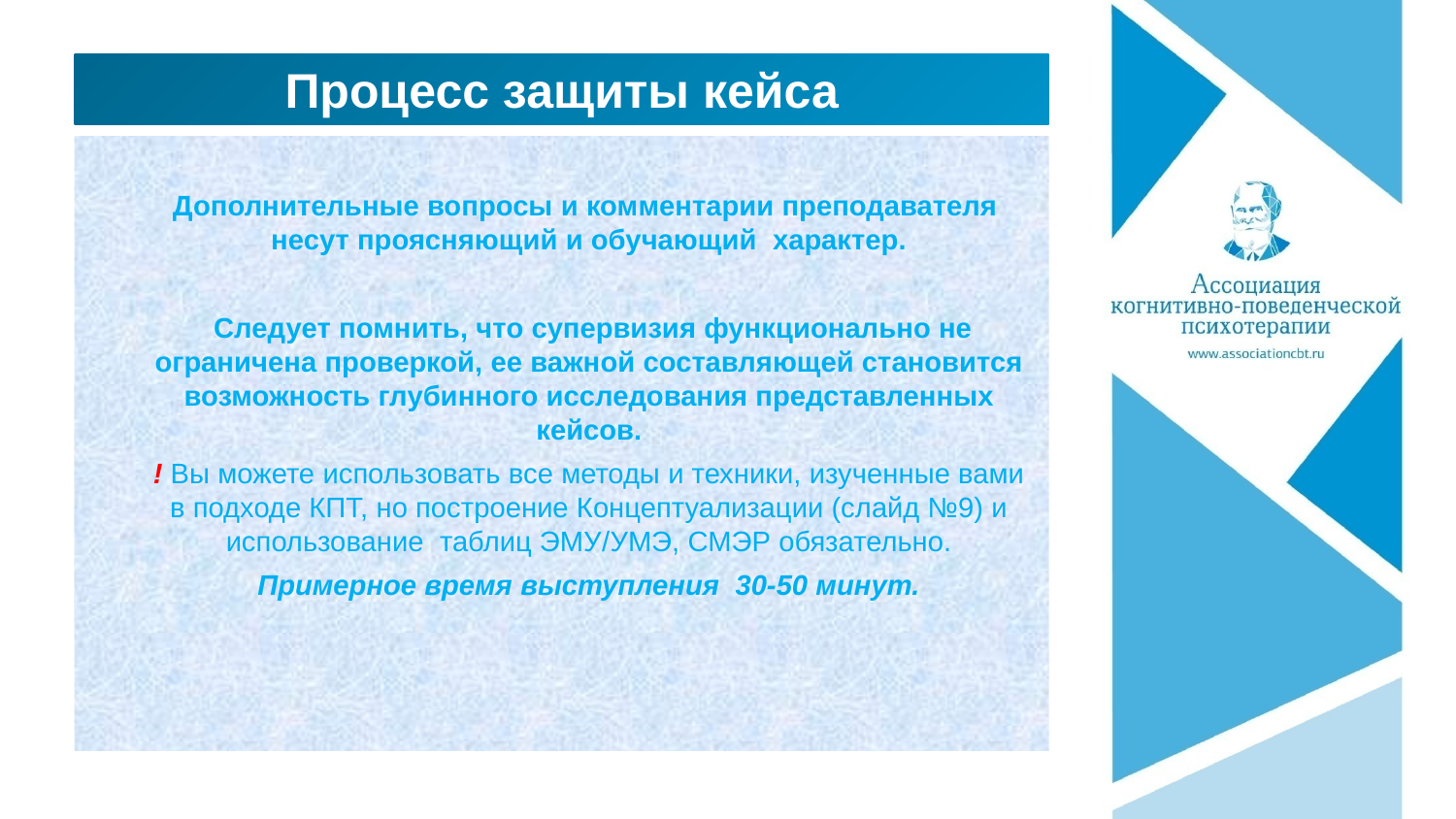

# Процесс защиты кейса

Дополнительные вопросы и комментарии преподавателя  несут проясняющий и обучающий  характер.

 Следует помнить, что супервизия функционально не ограничена проверкой, ее важной составляющей становится возможность глубинного исследования представленных кейсов.
! Вы можете использовать все методы и техники, изученные вами в подходе КПТ, но построение Концептуализации (слайд №9) и использование  таблиц ЭМУ/УМЭ, СМЭР обязательно.
Примерное время выступления  30-50 минут.